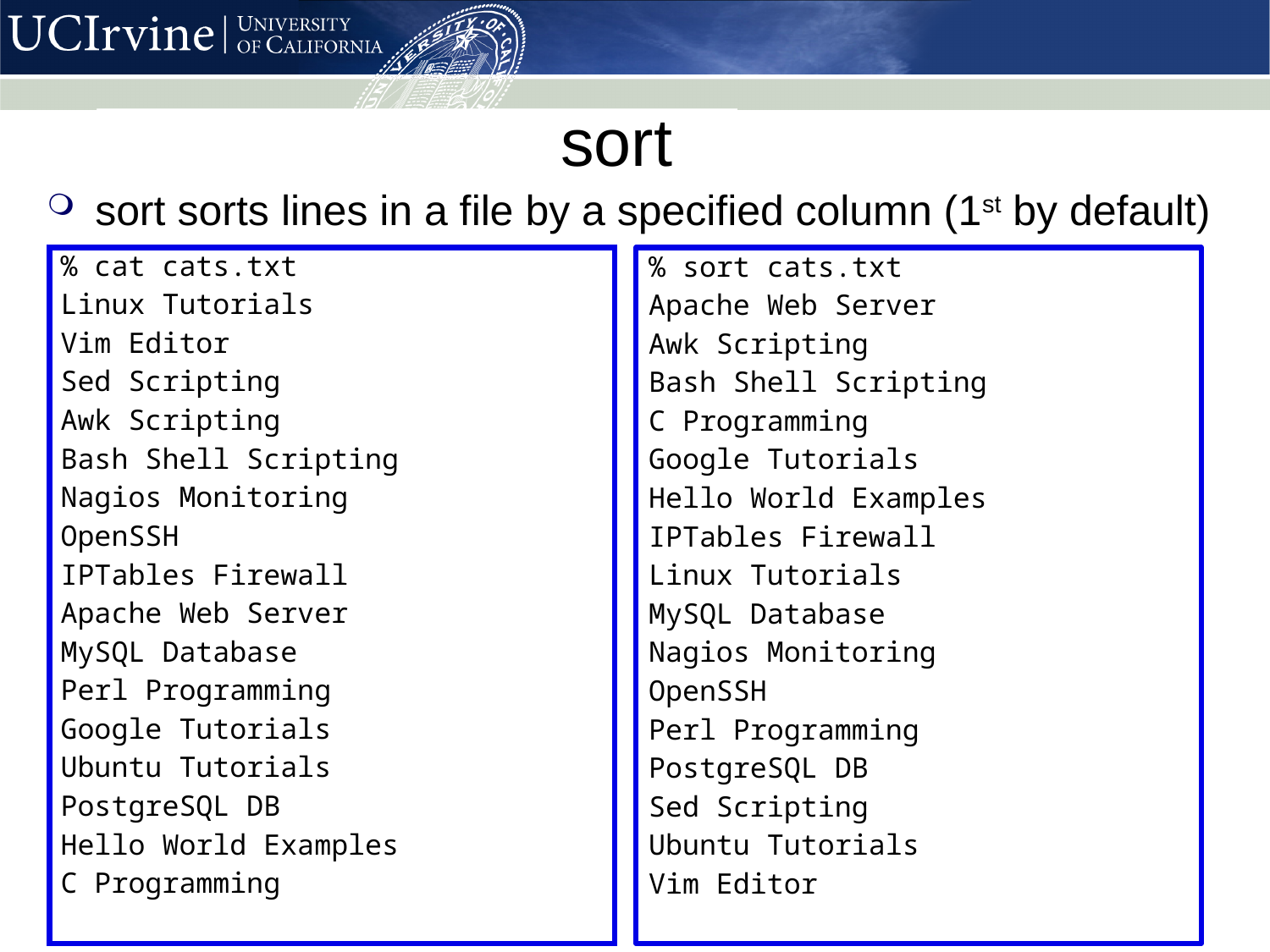

# sort
sort sorts lines in a file by a specified column (1st by default)
% cat cats.txt
Linux Tutorials
Vim Editor
Sed Scripting
Awk Scripting
Bash Shell Scripting
Nagios Monitoring
OpenSSH
IPTables Firewall
Apache Web Server
MySQL Database
Perl Programming
Google Tutorials
Ubuntu Tutorials
PostgreSQL DB
Hello World Examples
C Programming

% sort cats.txt
Apache Web Server
Awk Scripting
Bash Shell Scripting
C Programming
Google Tutorials
Hello World Examples
IPTables Firewall
Linux Tutorials
MySQL Database
Nagios Monitoring
OpenSSH
Perl Programming
PostgreSQL DB
Sed Scripting
Ubuntu Tutorials
Vim Editor